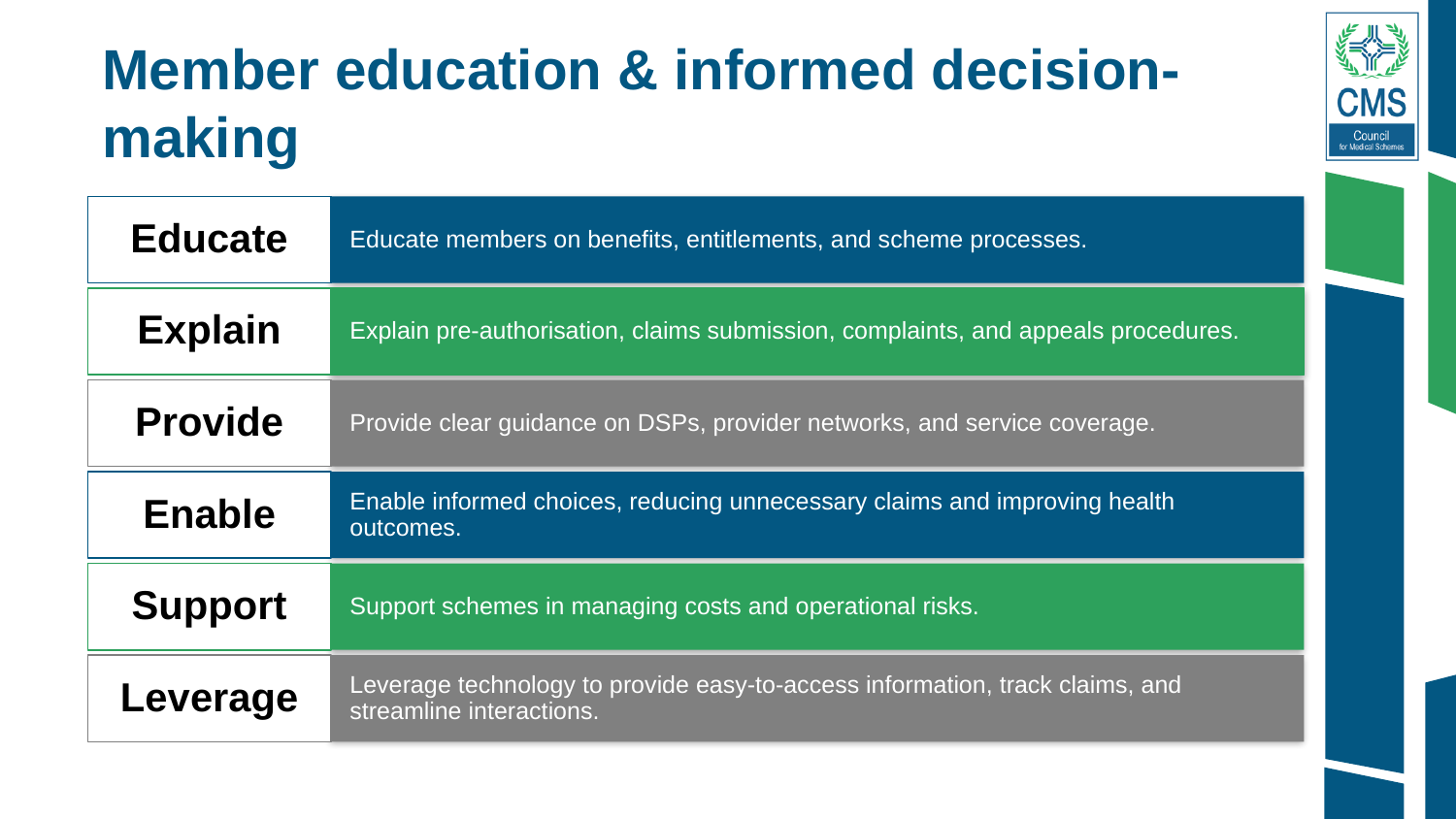

# Member education & informed decision-making
Educate members on benefits, entitlements, and scheme processes.
Educate
Explain pre-authorisation, claims submission, complaints, and appeals procedures.
Explain
Provide clear guidance on DSPs, provider networks, and service coverage.
Provide
Enable informed choices, reducing unnecessary claims and improving health outcomes.
Enable
Support schemes in managing costs and operational risks.
Support
Leverage technology to provide easy-to-access information, track claims, and streamline interactions.
Leverage